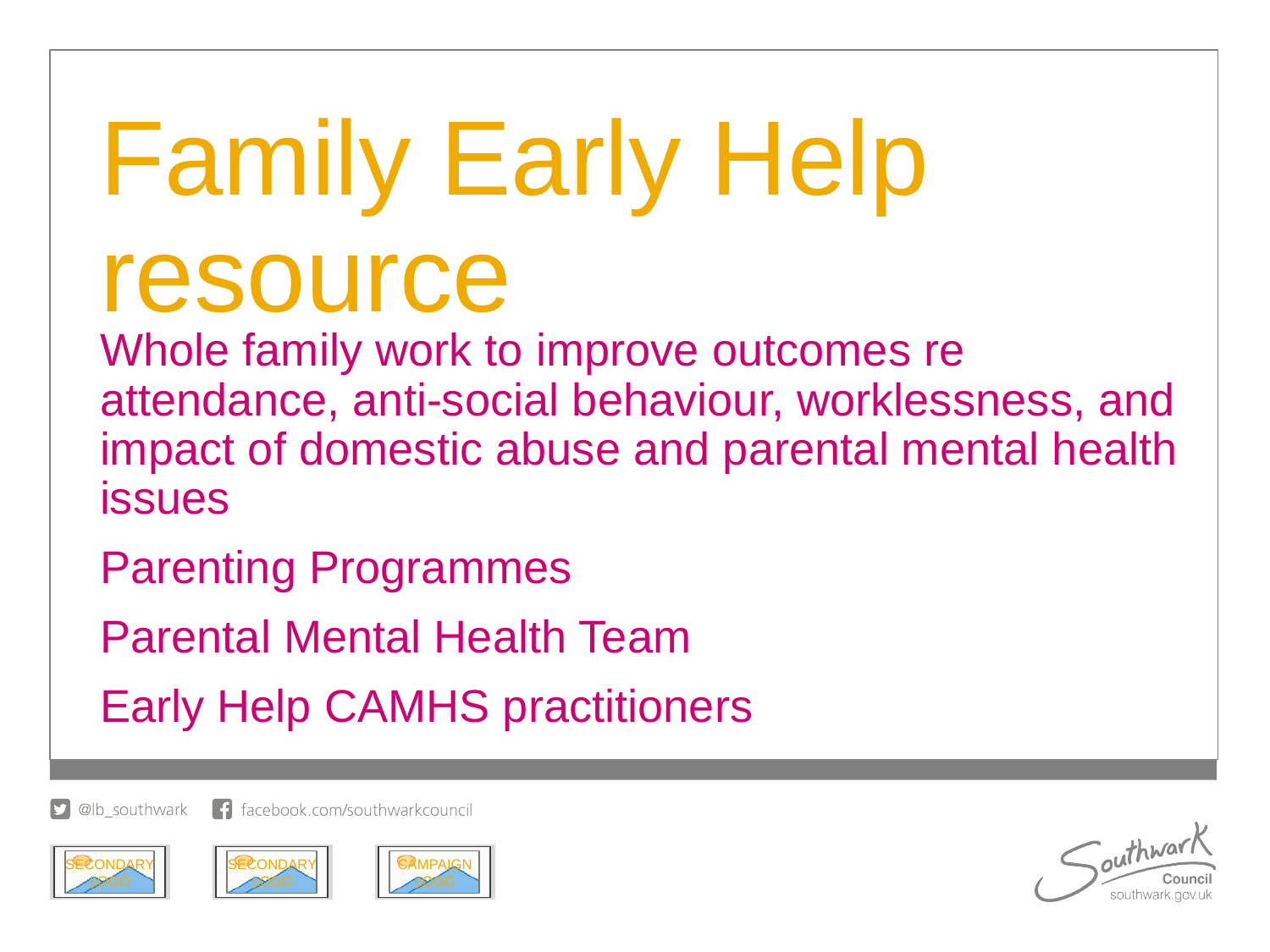

# Family Early Help resource
Whole family work to improve outcomes re attendance, anti-social behaviour, worklessness, and impact of domestic abuse and parental mental health issues
Parenting Programmes
Parental Mental Health Team
Early Help CAMHS practitioners